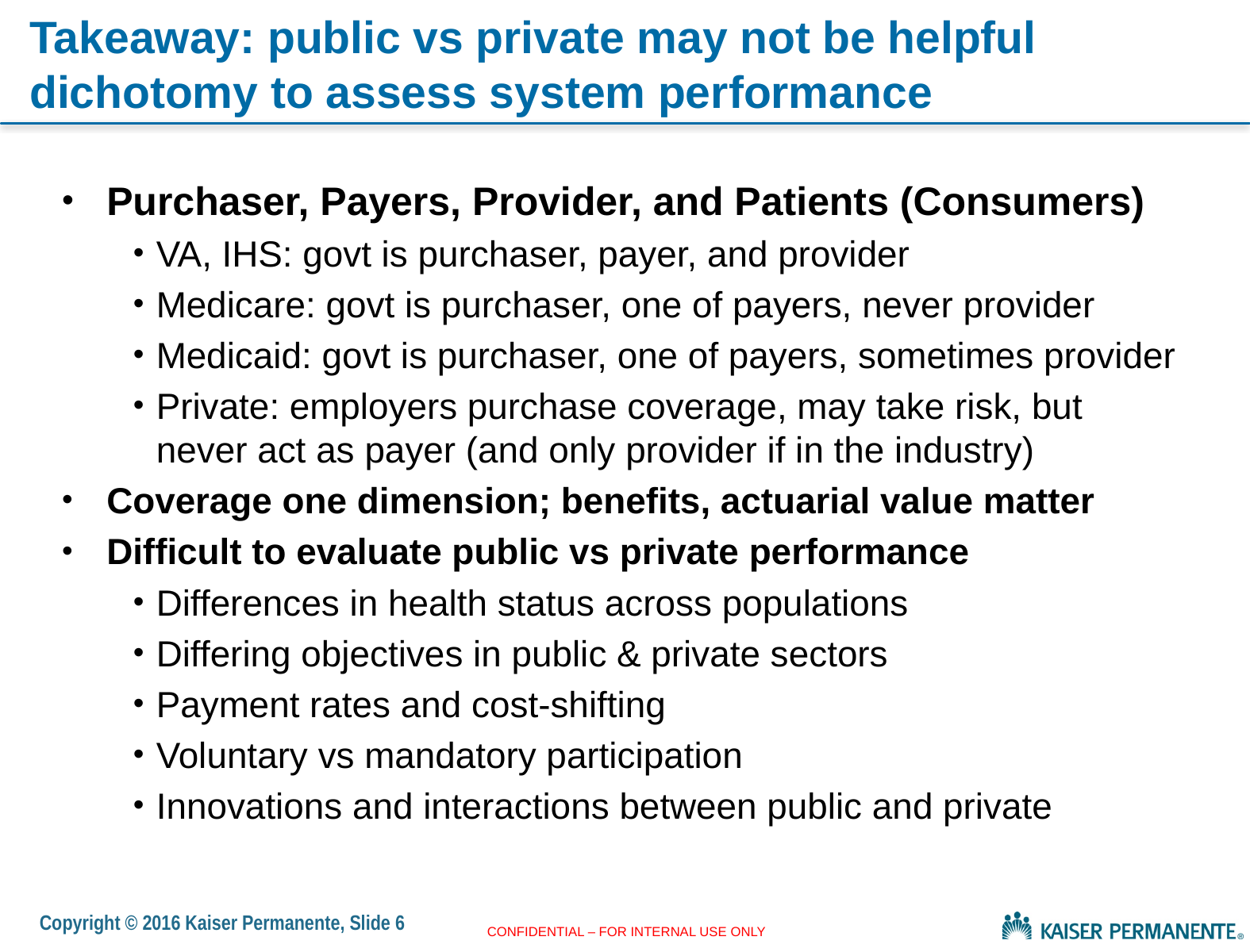

# Takeaway: public vs private may not be helpful dichotomy to assess system performance
Purchaser, Payers, Provider, and Patients (Consumers)
VA, IHS: govt is purchaser, payer, and provider
Medicare: govt is purchaser, one of payers, never provider
Medicaid: govt is purchaser, one of payers, sometimes provider
Private: employers purchase coverage, may take risk, but never act as payer (and only provider if in the industry)
Coverage one dimension; benefits, actuarial value matter
Difficult to evaluate public vs private performance
Differences in health status across populations
Differing objectives in public & private sectors
Payment rates and cost-shifting
Voluntary vs mandatory participation
Innovations and interactions between public and private
Copyright © 2016 Kaiser Permanente, Slide 6